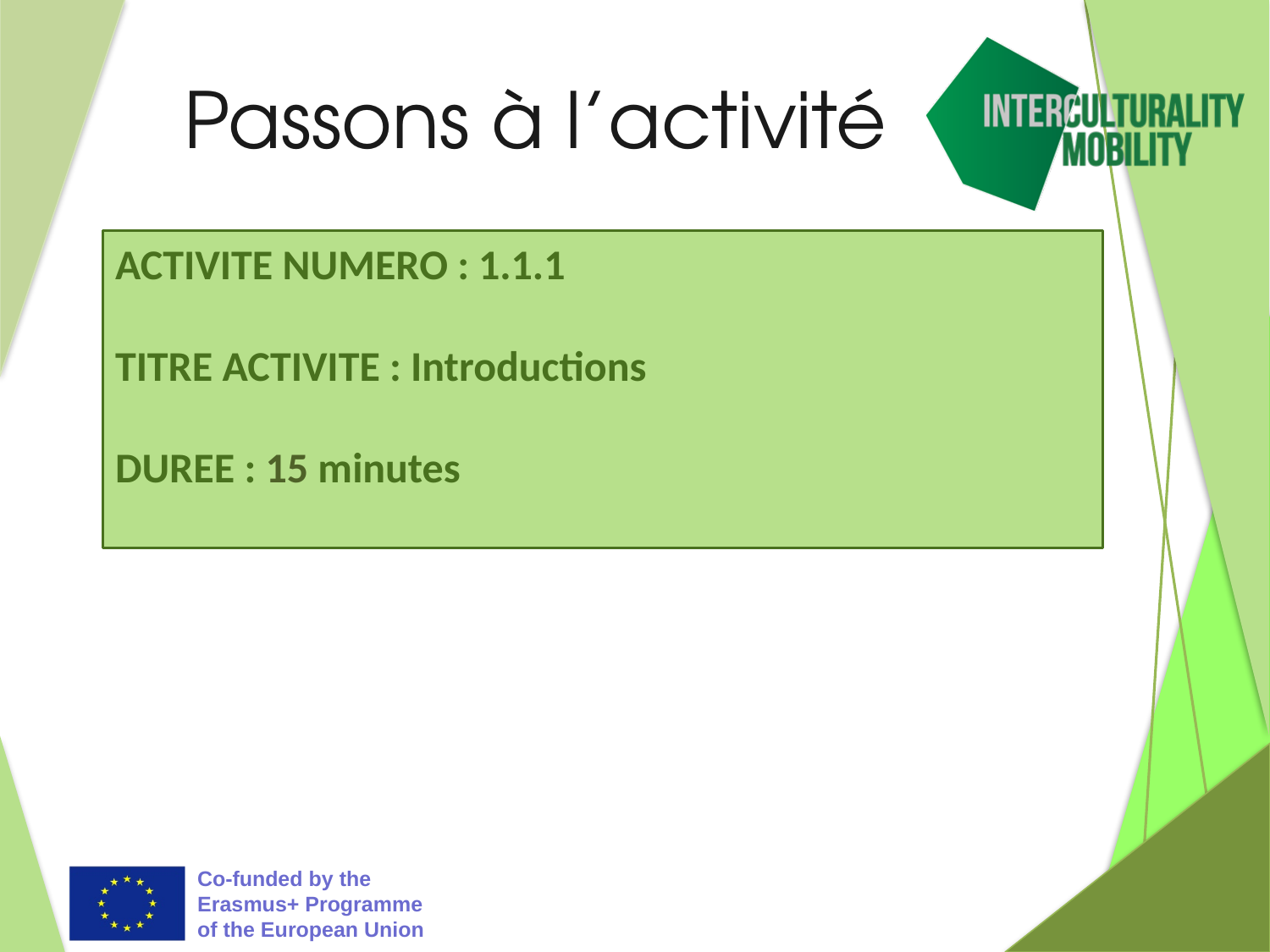

# Passons à l’activité
ACTIVITE NUMERO : 1.1.1

TITRE ACTIVITE : Introductions

DUREE : 15 minutes